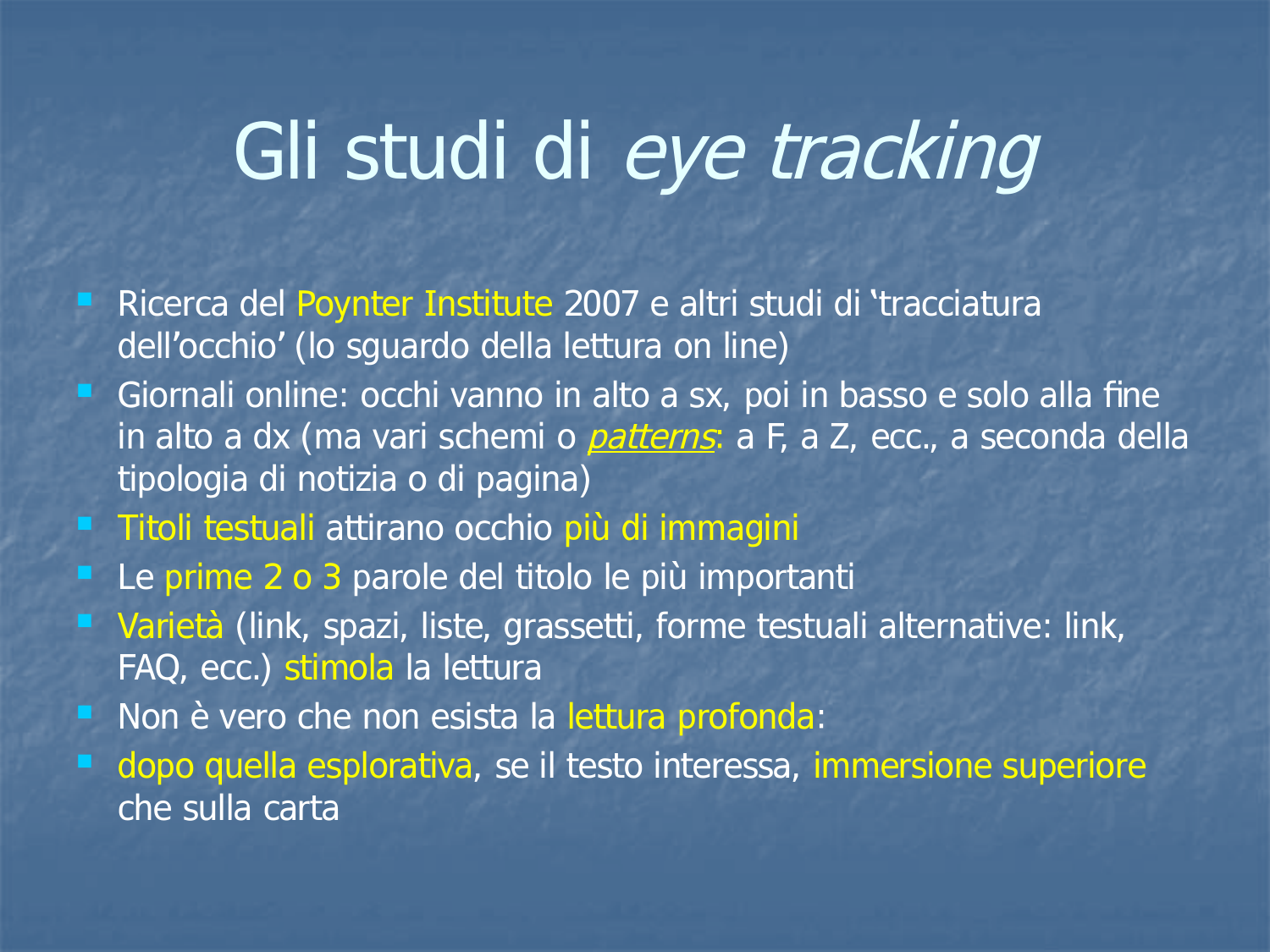

# Gli studi di eye tracking
Ricerca del Poynter Institute 2007 e altri studi di ‘tracciatura dell’occhio’ (lo sguardo della lettura on line)
Giornali online: occhi vanno in alto a sx, poi in basso e solo alla fine in alto a dx (ma vari schemi o patterns: a F, a Z, ecc., a seconda della tipologia di notizia o di pagina)
Titoli testuali attirano occhio più di immagini
Le prime 2 o 3 parole del titolo le più importanti
Varietà (link, spazi, liste, grassetti, forme testuali alternative: link, FAQ, ecc.) stimola la lettura
Non è vero che non esista la lettura profonda:
dopo quella esplorativa, se il testo interessa, immersione superiore che sulla carta